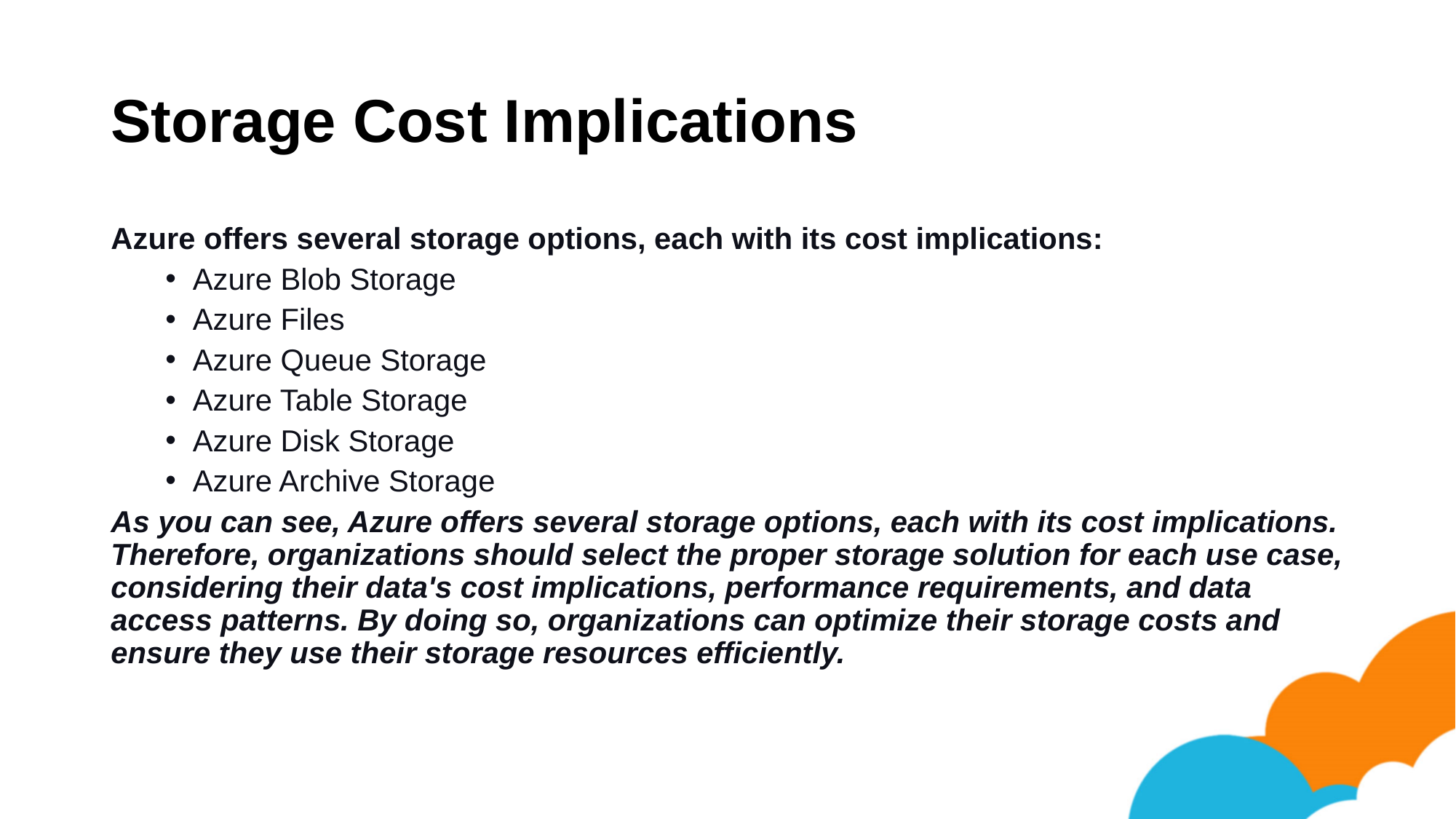

# Storage Cost Implications
Azure offers several storage options, each with its cost implications:
Azure Blob Storage
Azure Files
Azure Queue Storage
Azure Table Storage
Azure Disk Storage
Azure Archive Storage
As you can see, Azure offers several storage options, each with its cost implications. Therefore, organizations should select the proper storage solution for each use case, considering their data's cost implications, performance requirements, and data access patterns. By doing so, organizations can optimize their storage costs and ensure they use their storage resources efficiently.